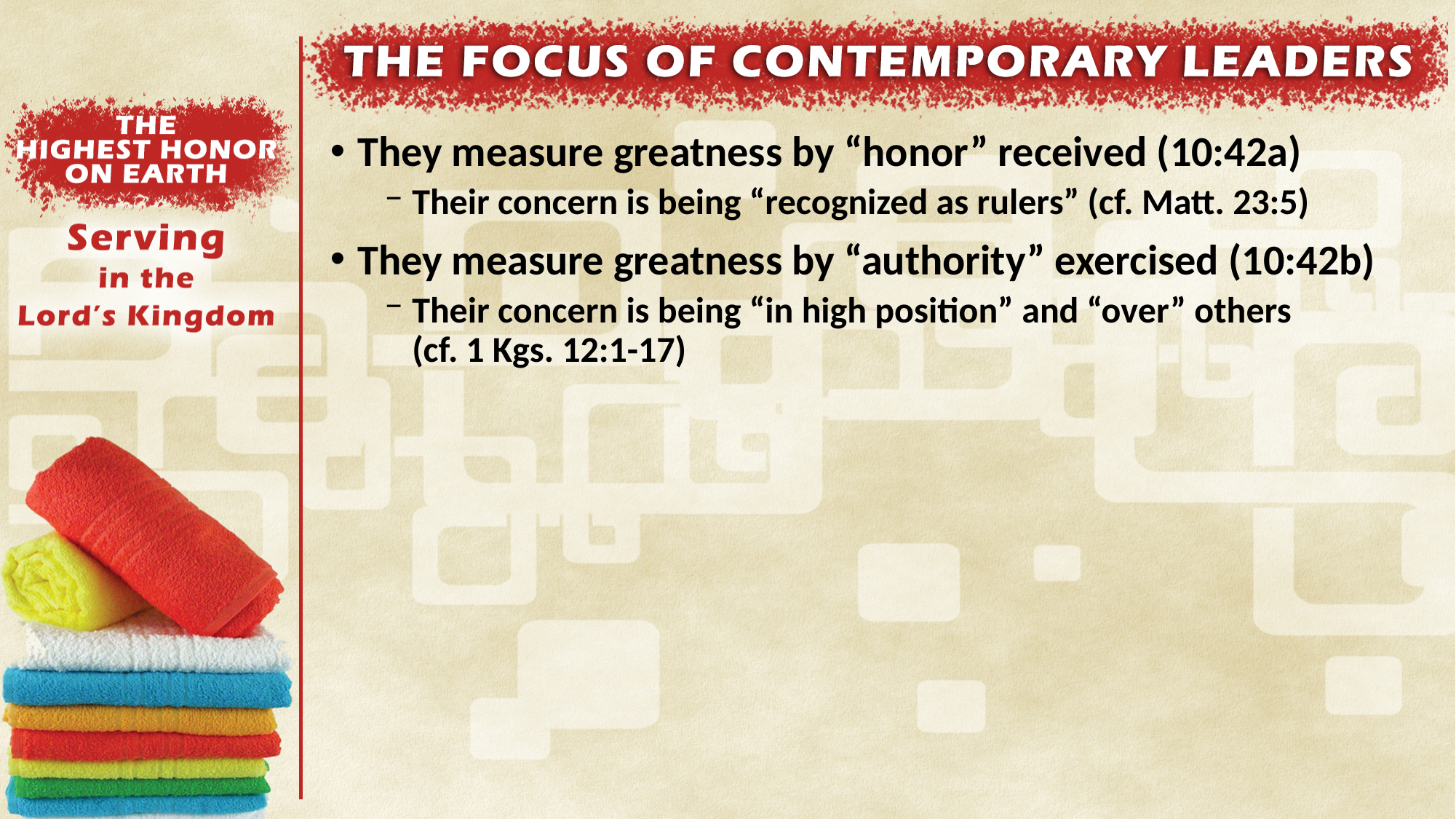

They measure greatness by “honor” received (10:42a)
Their concern is being “recognized as rulers” (cf. Matt. 23:5)
They measure greatness by “authority” exercised (10:42b)
Their concern is being “in high position” and “over” others
(cf. 1 Kgs. 12:1-17)